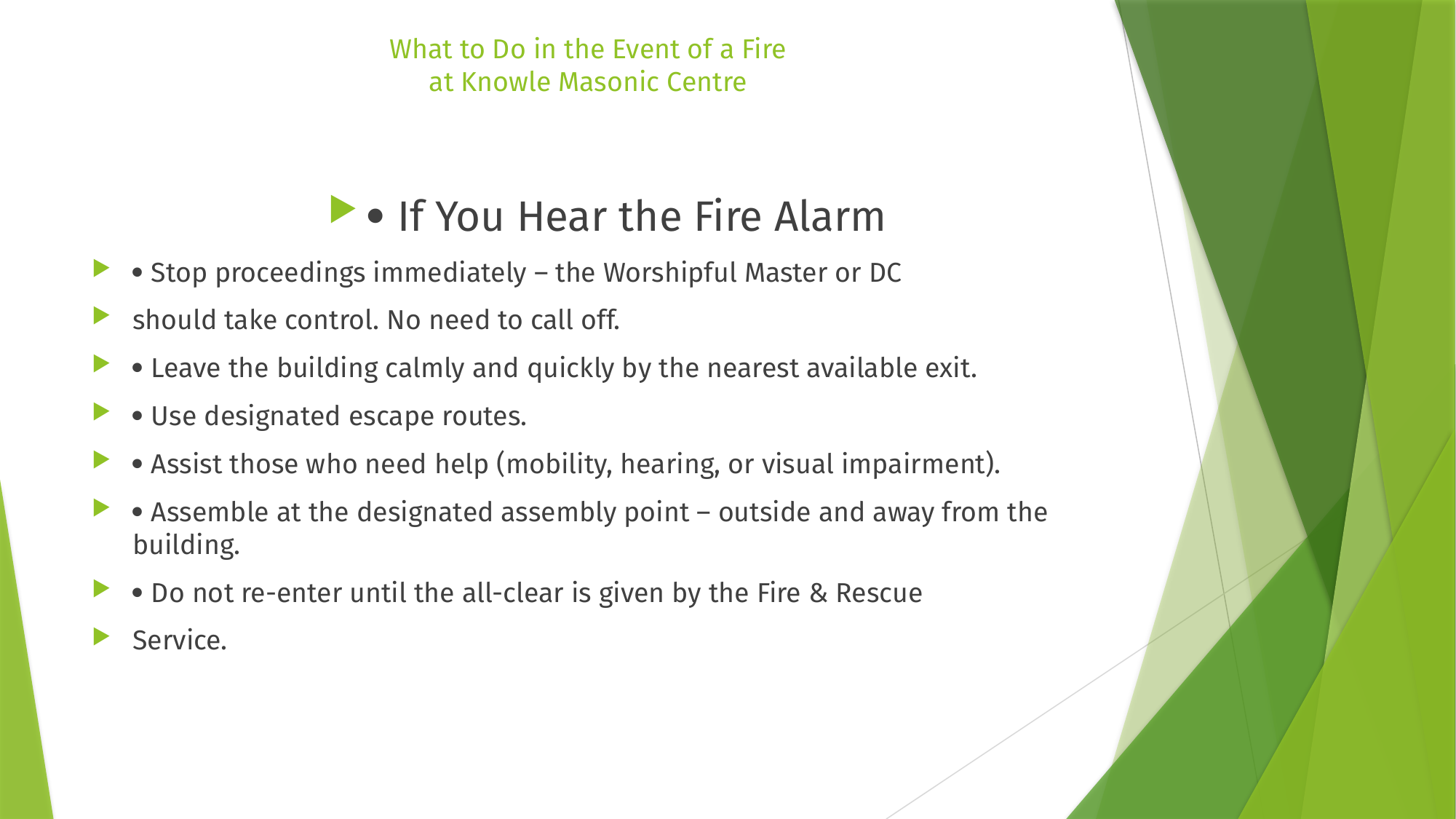

# What to Do in the Event of a Fire at Knowle Masonic Centre
• If You Hear the Fire Alarm
• Stop proceedings immediately – the Worshipful Master or DC
should take control. No need to call off.
• Leave the building calmly and quickly by the nearest available exit.
• Use designated escape routes.
• Assist those who need help (mobility, hearing, or visual impairment).
• Assemble at the designated assembly point – outside and away from the building.
• Do not re-enter until the all-clear is given by the Fire & Rescue
Service.